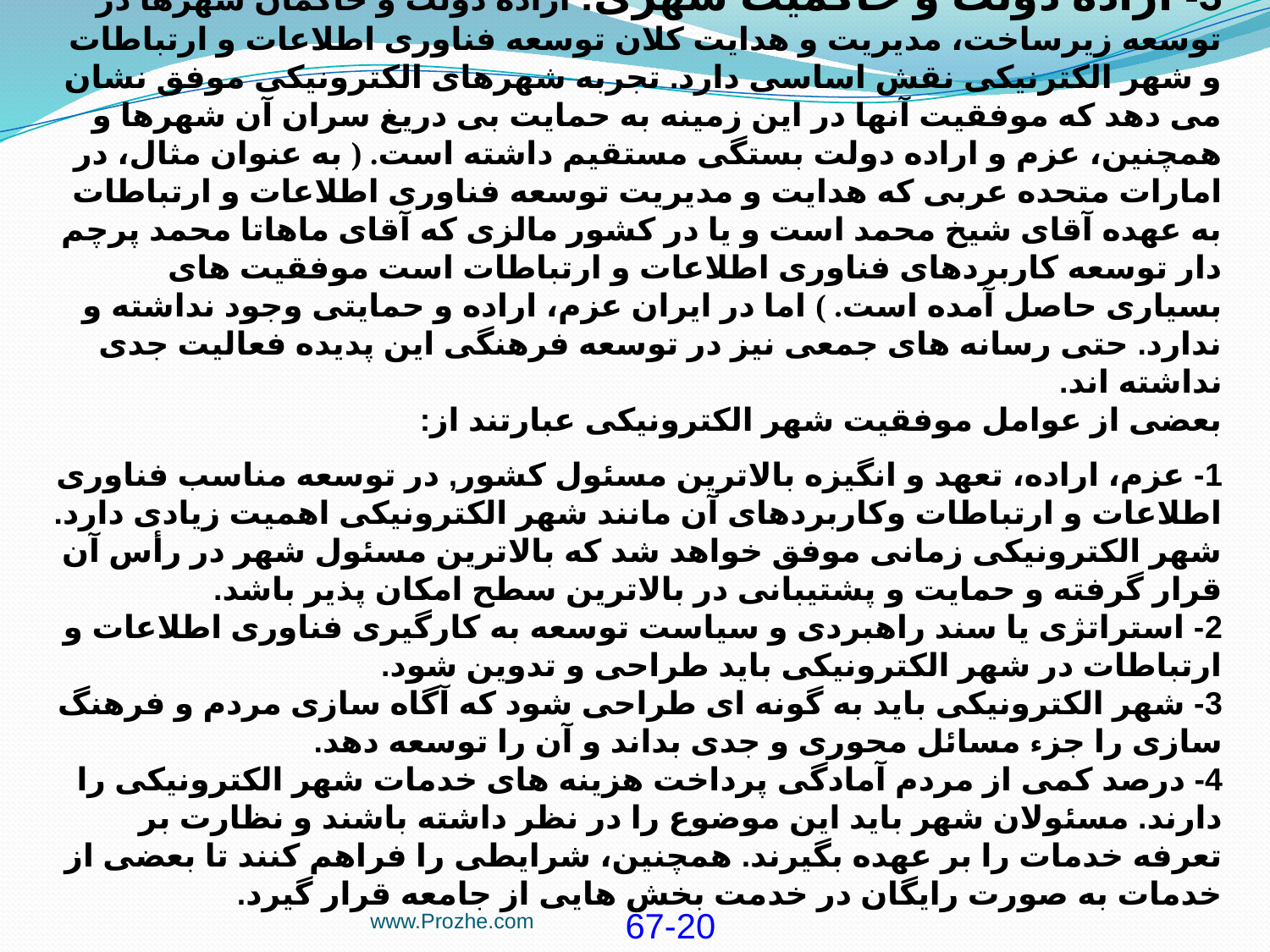

3- اراده دولت و حاكميت شهری: اراده دولت و حاكمان شهرها در توسعه زيرساخت، مديريت و هدايت كلان توسعه فناوری اطلاعات و ارتباطات و شهر الكترنيكى نقش اساسى دارد. تجربه شهرهای الكترونيكى موفق نشان مى دهد كه موفقيت آنها در اين زمينه به حمايت بى دريغ سران آن شهرها و همچنين، عزم و اراده دولت بستگى مستقيم داشته است. ( به عنوان مثال، در امارات متحده عربى كه هدايت و مديريت توسعه فناوری اطلاعات و ارتباطات به عهده آقای شيخ محمد است و يا در كشور مالزی كه آقای ماهاتا محمد پرچم دار توسعه كاربردهای فناوری اطلاعات و ارتباطات است موفقيت های بسياری حاصل آمده است. ) اما در ايران عزم، اراده و حمايتى وجود نداشته و ندارد. حتى رسانه های جمعى نيز در توسعه فرهنگى اين پديده فعاليت جدی نداشته اند.
بعضى از عوامل موفقيت شهر الكترونيكى عبارتند از:

1- عزم، اراده، تعهد و انگيزه بالاترين مسئول كشور, در توسعه مناسب فناوری اطلاعات و ارتباطات وكاربردهای آن مانند شهر الكترونيكى اهميت زيادی دارد.
شهر الكترونيكى زمانى موفق خواهد شد كه بالاترين مسئول شهر در رأس آن قرار گرفته و حمايت و پشتيبانى در بالاترين سطح امكان پذير باشد.
2- استراتژی يا سند راهبردی و سياست توسعه به كارگيری فناوری اطلاعات و ارتباطات در شهر الكترونيكى بايد طراحى و تدوين شود.
3- شهر الكترونيكى بايد به گونه ای طراحى شود كه آگاه سازی مردم و فرهنگ سازی را جزء مسائل محوری و جدی بداند و آن را توسعه دهد.
4- درصد كمى از مردم آمادگى پرداخت هزينه های خدمات شهر الكترونيكى را دارند. مسئولان شهر بايد اين موضوع را در نظر داشته باشند و نظارت بر تعرفه خدمات را بر عهده بگيرند. همچنين، شرايطى را فراهم كنند تا بعضى از خدمات به صورت رايگان در خدمت بخش هايى از جامعه قرار گيرد.

www.Prozhe.com
67-20